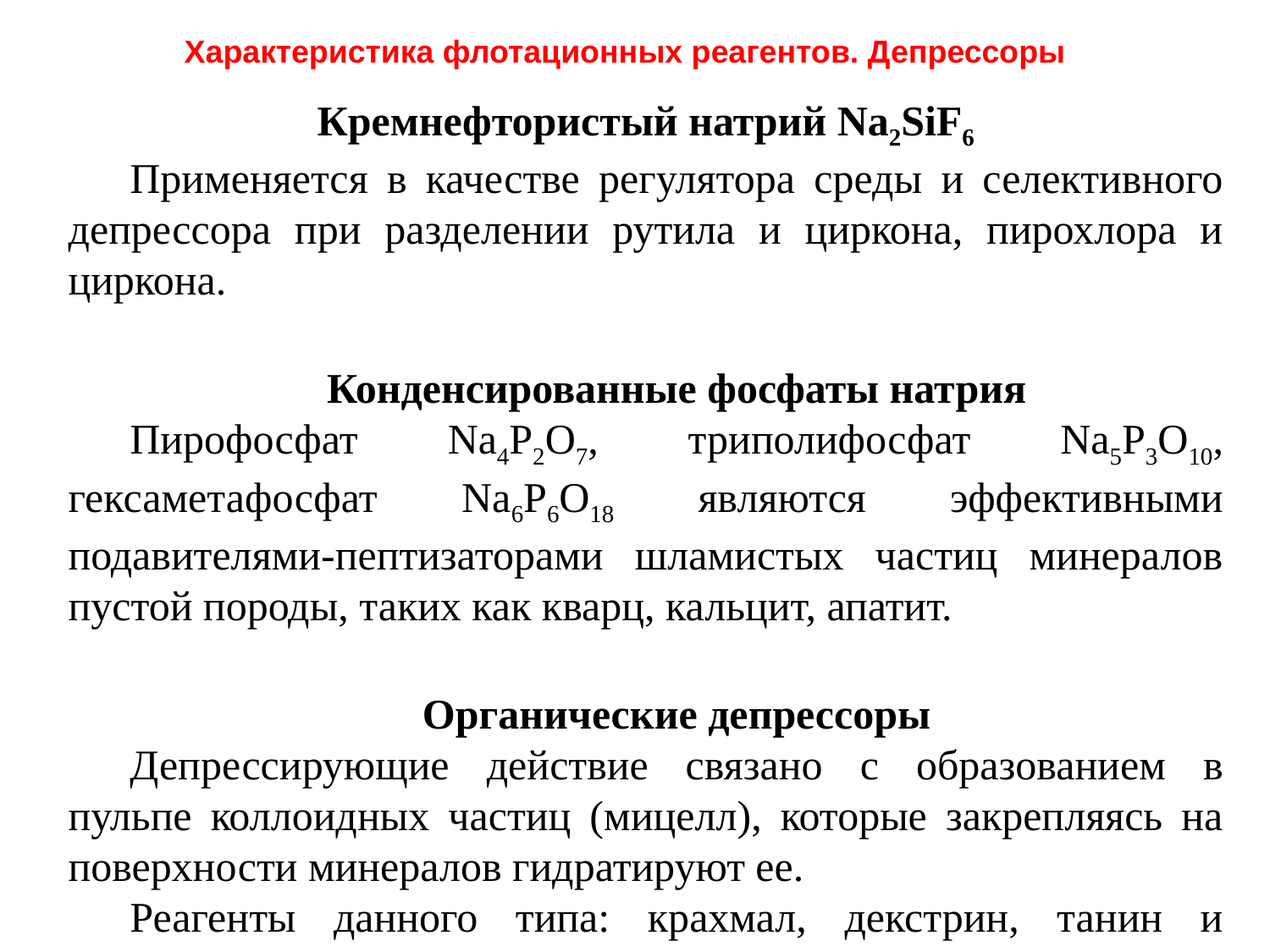

Характеристика флотационных реагентов. Депрессоры
Кремнефтористый натрий Na2SiF6
Применяется в качестве регулятора среды и селективного депрессора при разделении рутила и циркона, пирохлора и циркона.

Конденсированные фосфаты натрия
Пирофосфат Na4P2O7, триполифосфат Na5P3O10, гексаметафосфат Na6P6O18 являются эффективными подавителями-пептизаторами шламистых частиц минералов пустой породы, таких как кварц, кальцит, апатит.

Органические депрессоры
Депрессирующие действие связано с образованием в пульпе коллоидных частиц (мицелл), которые закрепляясь на поверхности минералов гидратируют ее.
Реагенты данного типа: крахмал, декстрин, танин и карбоксилметилцеллюлоза.